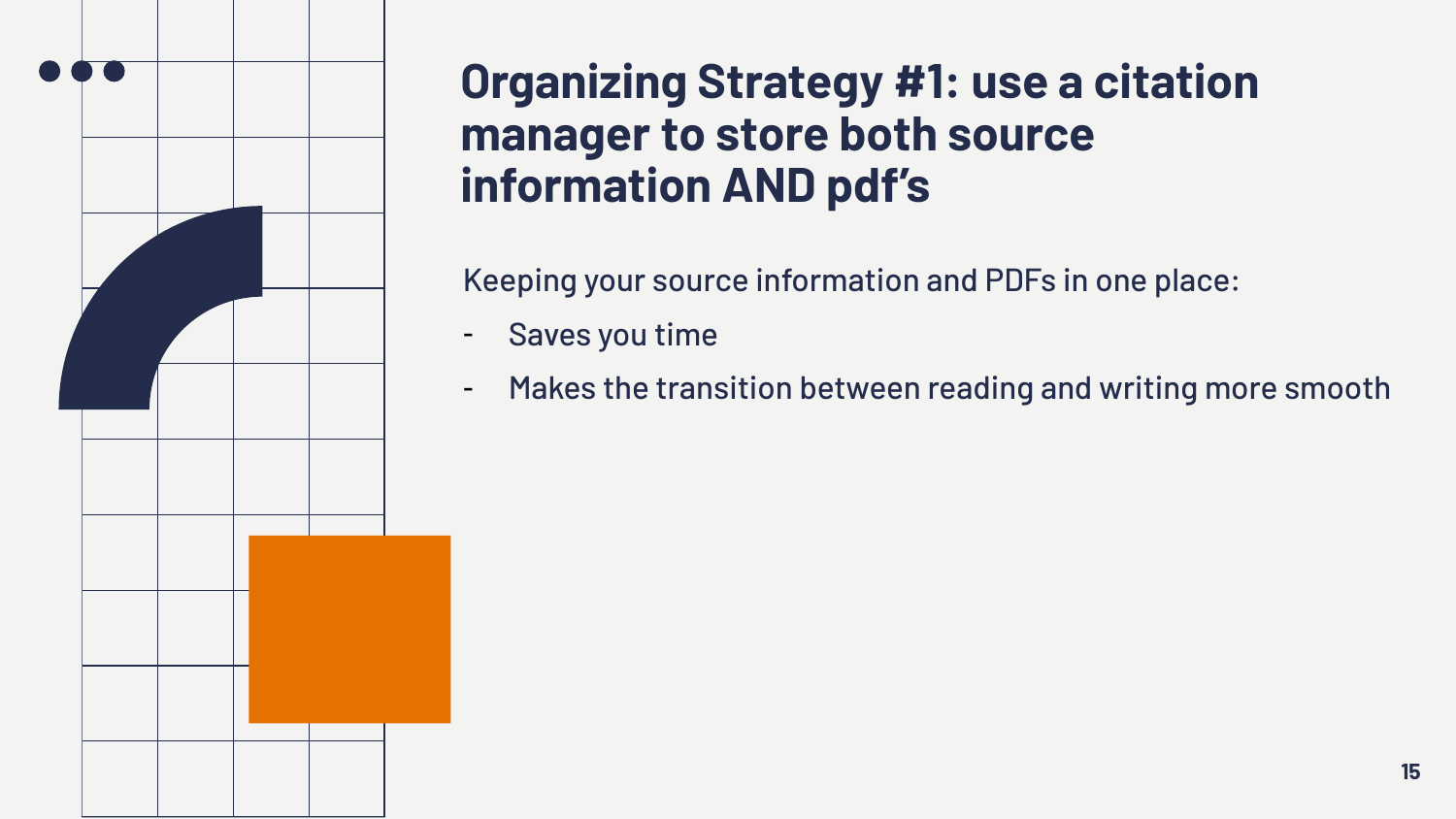

# Organizing Strategy #1: use a citation manager to store both source information AND pdf’s

Keeping your source information and PDFs in one place:
Saves you time
Makes the transition between reading and writing more smooth

15